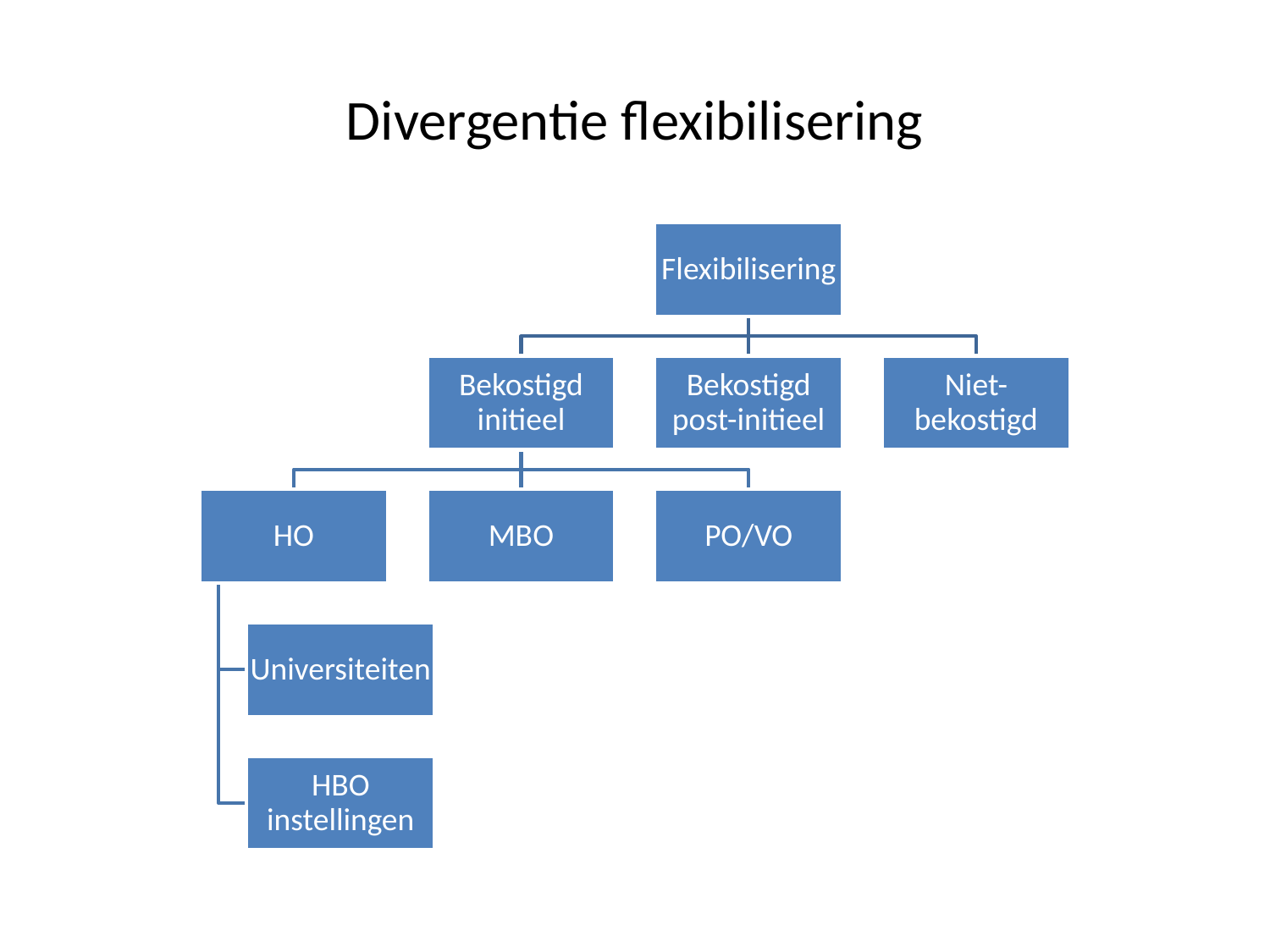

# Divergentie flexibilisering
Flexibilisering
Bekostigd initieel
HO
Universiteiten
HBO instellingen
MBO
PO/VO
Bekostigd post-initieel
Niet-bekostigd